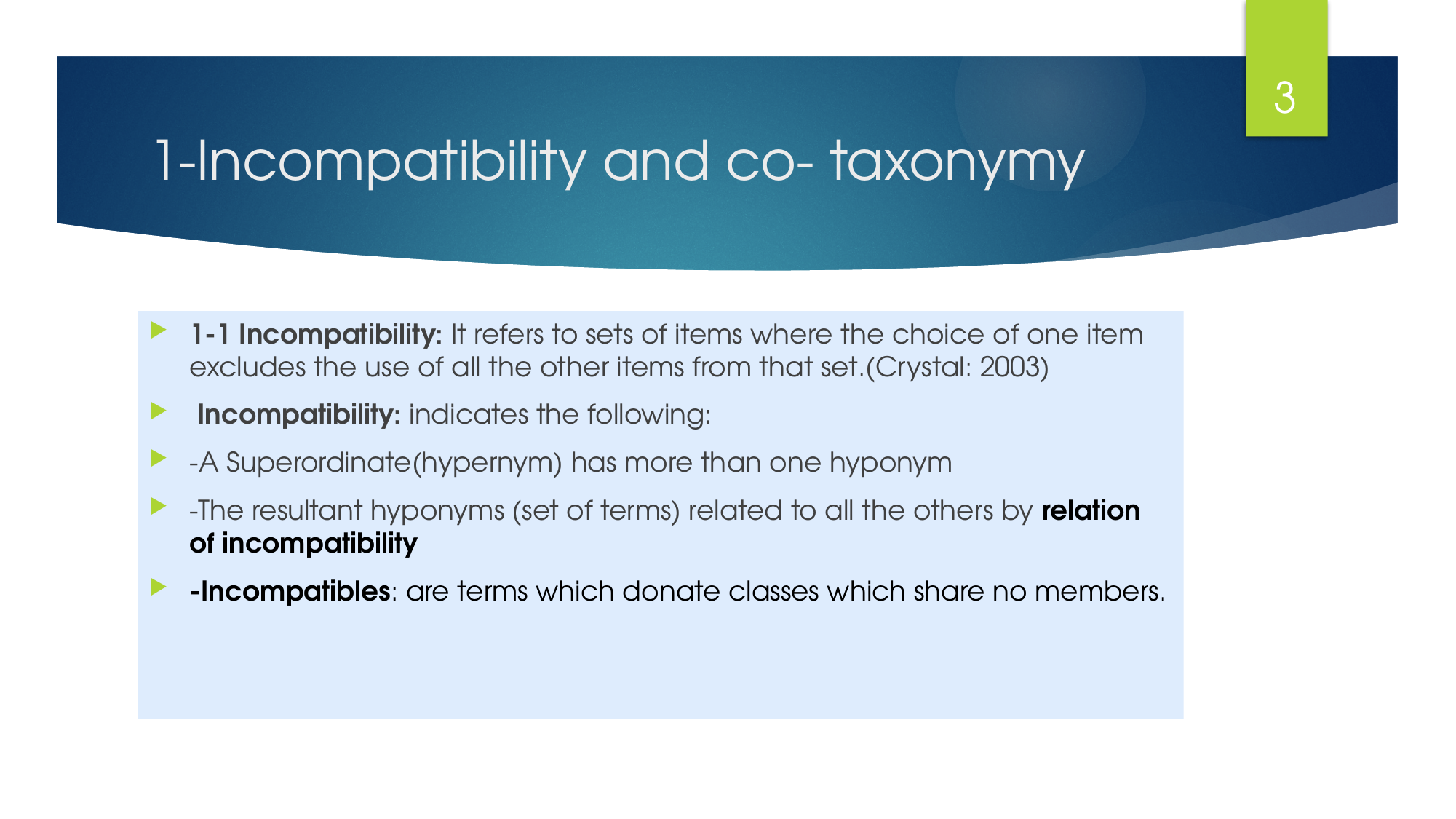

3
# 1-Incompatibility and co- taxonymy
1-1 Incompatibility: It refers to sets of items where the choice of one item excludes the use of all the other items from that set.(Crystal: 2003)
 Incompatibility: indicates the following:
-A Superordinate(hypernym) has more than one hyponym
-The resultant hyponyms (set of terms) related to all the others by relation of incompatibility
-Incompatibles: are terms which donate classes which share no members.